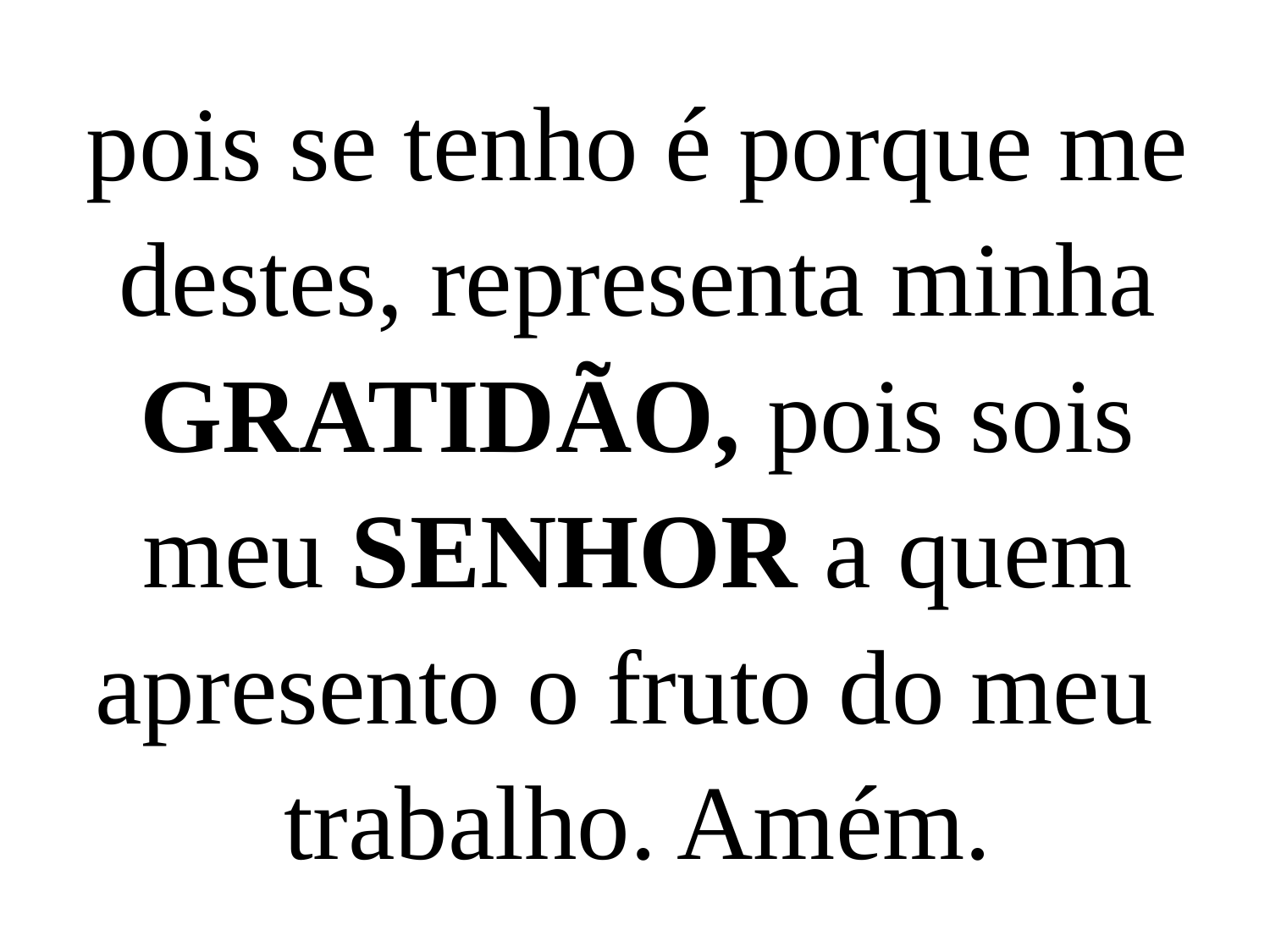

# pois se tenho é porque me destes, representa minha GRATIDÃO, pois sois meu SENHOR a quem apresento o fruto do meu  trabalho. Amém.